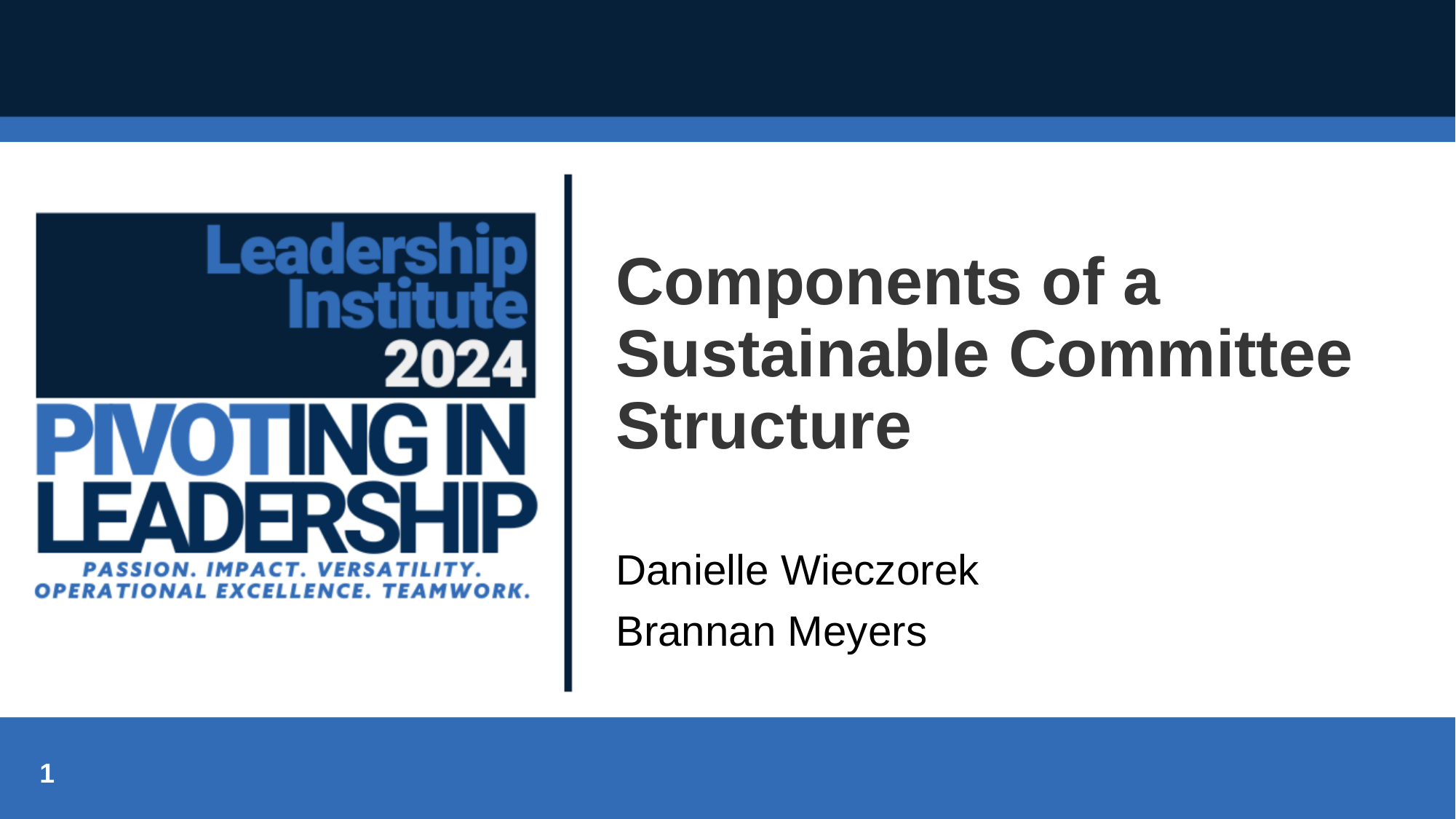

# Components of a Sustainable Committee Structure
Danielle Wieczorek
Brannan Meyers